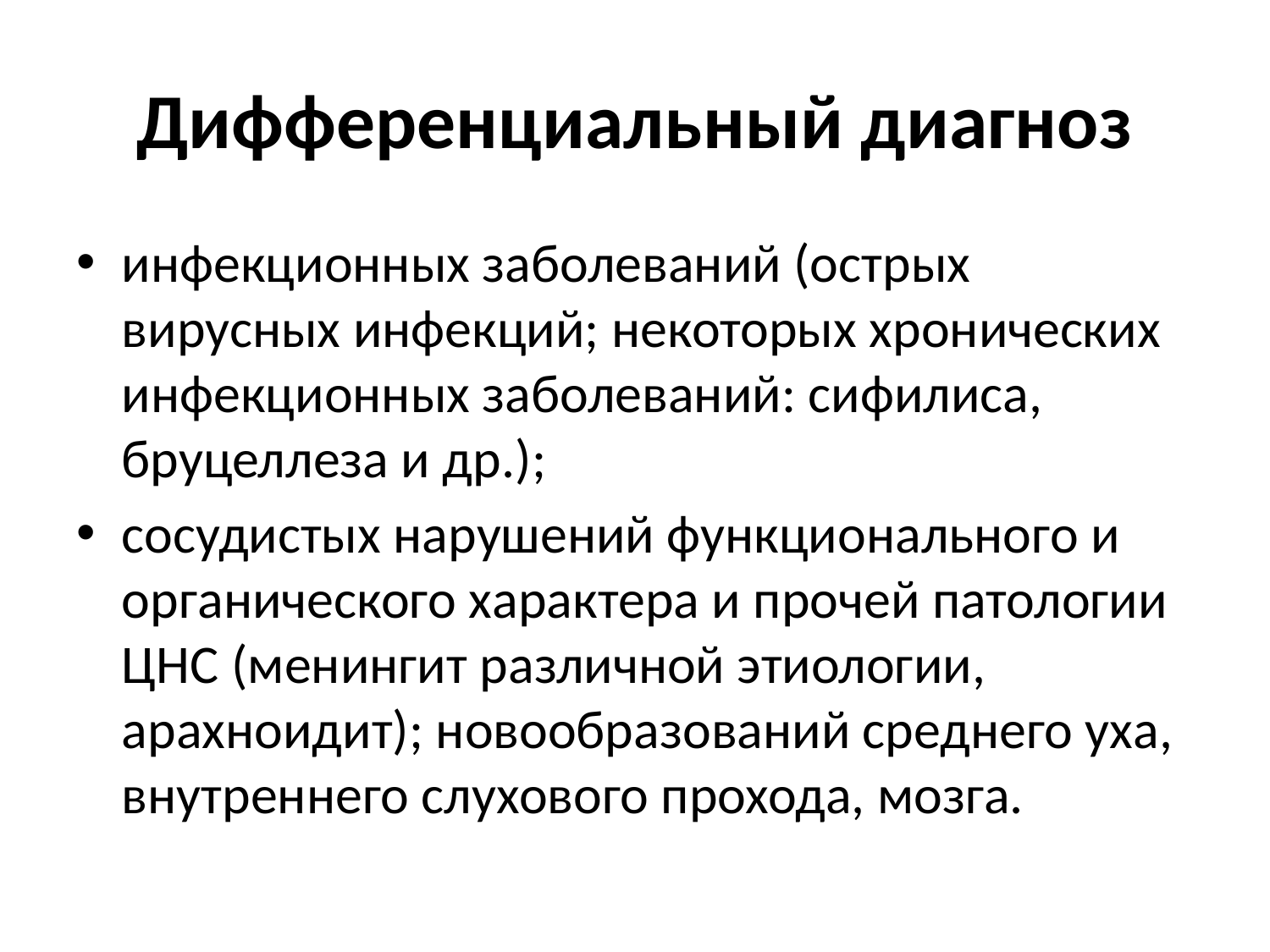

# Дифференциальный диагноз
инфекционных заболеваний (острых вирусных инфекций; некоторых хронических инфекционных заболеваний: сифилиса, бруцеллеза и др.);
сосудистых нарушений функционального и органического характера и прочей патологии ЦНС (менингит различной этиологии, арахноидит); новообразований среднего уха, внутреннего слухового прохода, мозга.